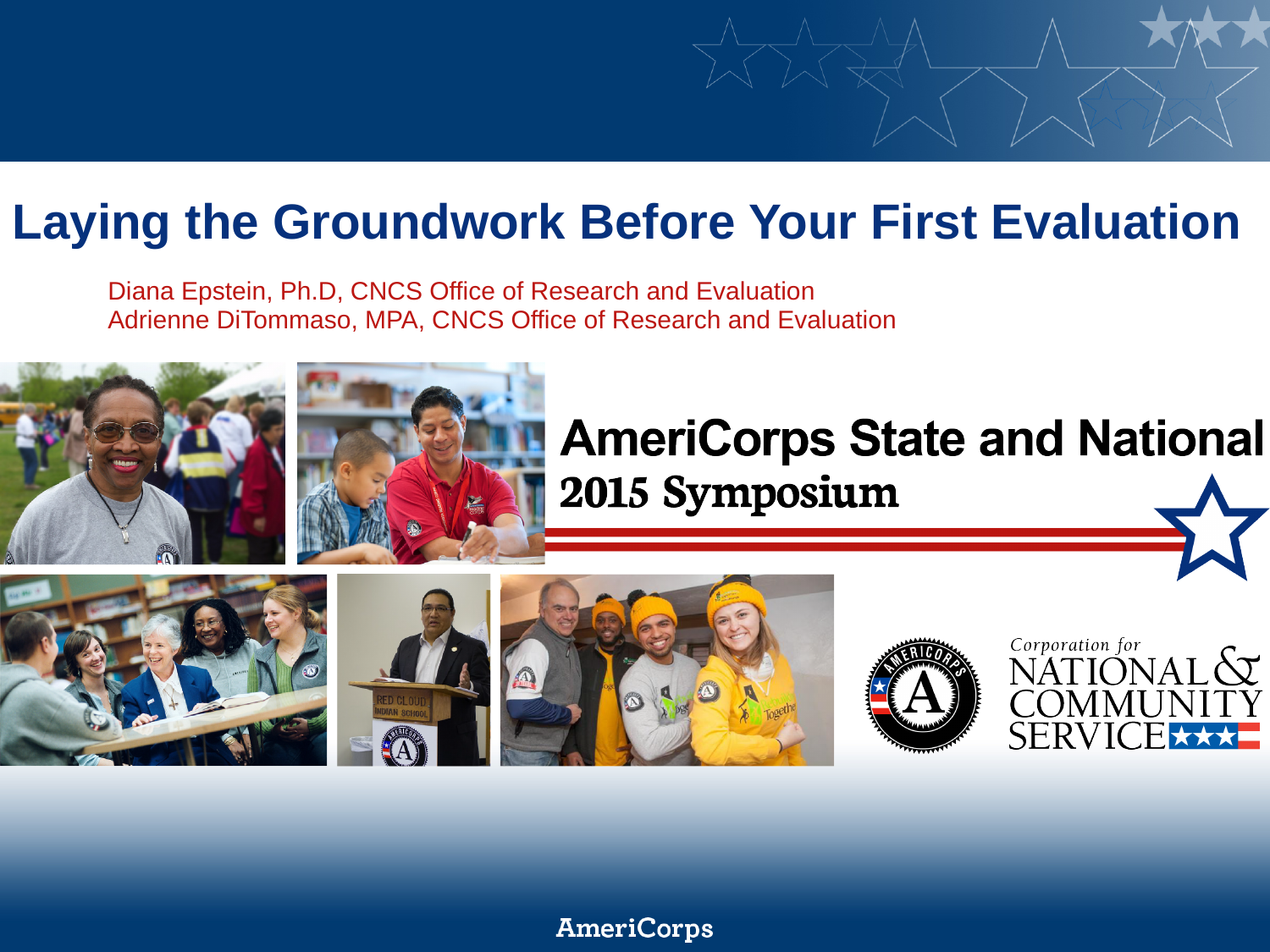

# Laying the Groundwork Before Your First Evaluation
Diana Epstein, Ph.D, CNCS Office of Research and Evaluation
Adrienne DiTommaso, MPA, CNCS Office of Research and Evaluation